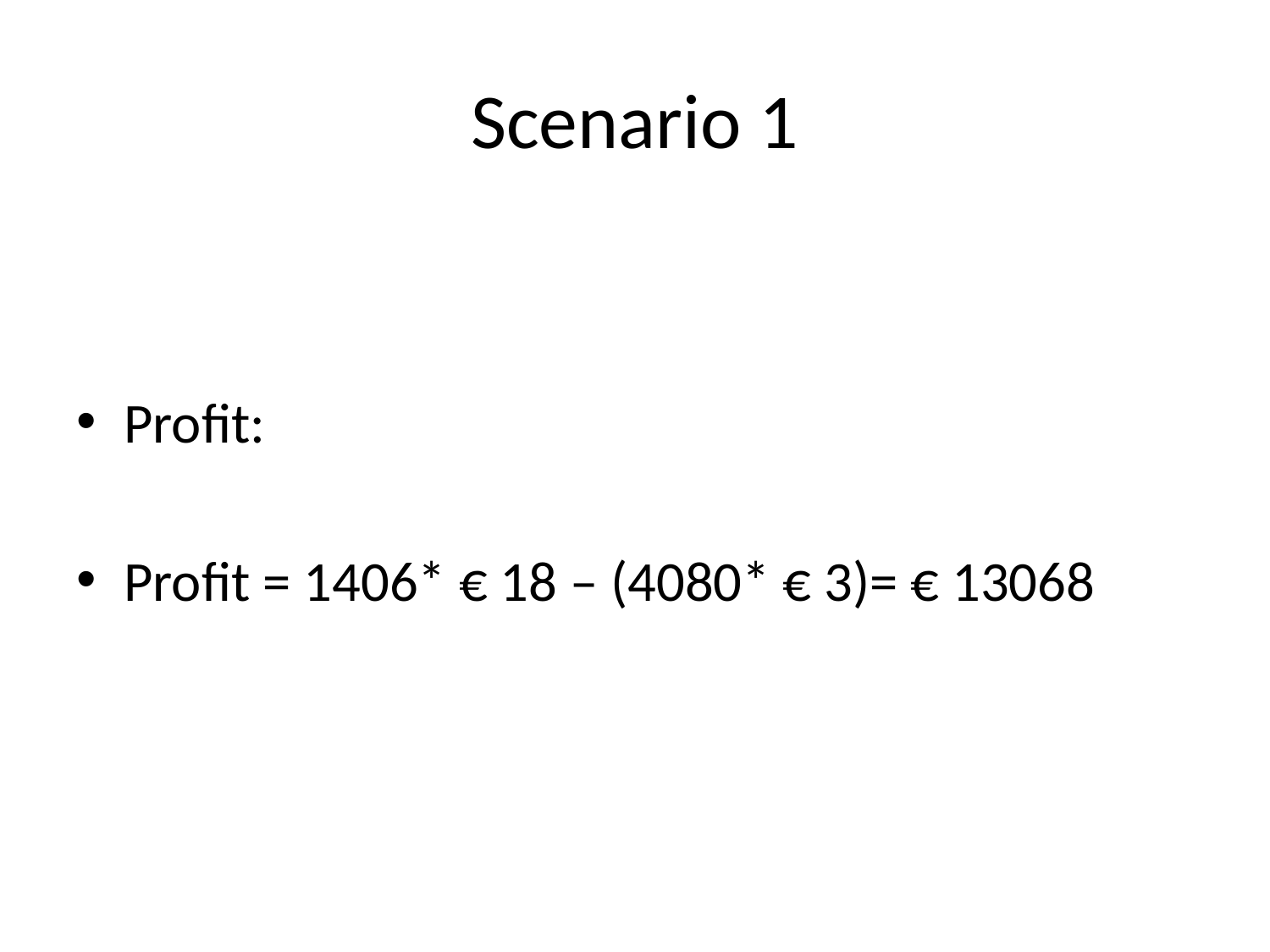

# Scenario 1

Profit:

Profit = 1406* € 18 – (4080* € 3)= € 13068